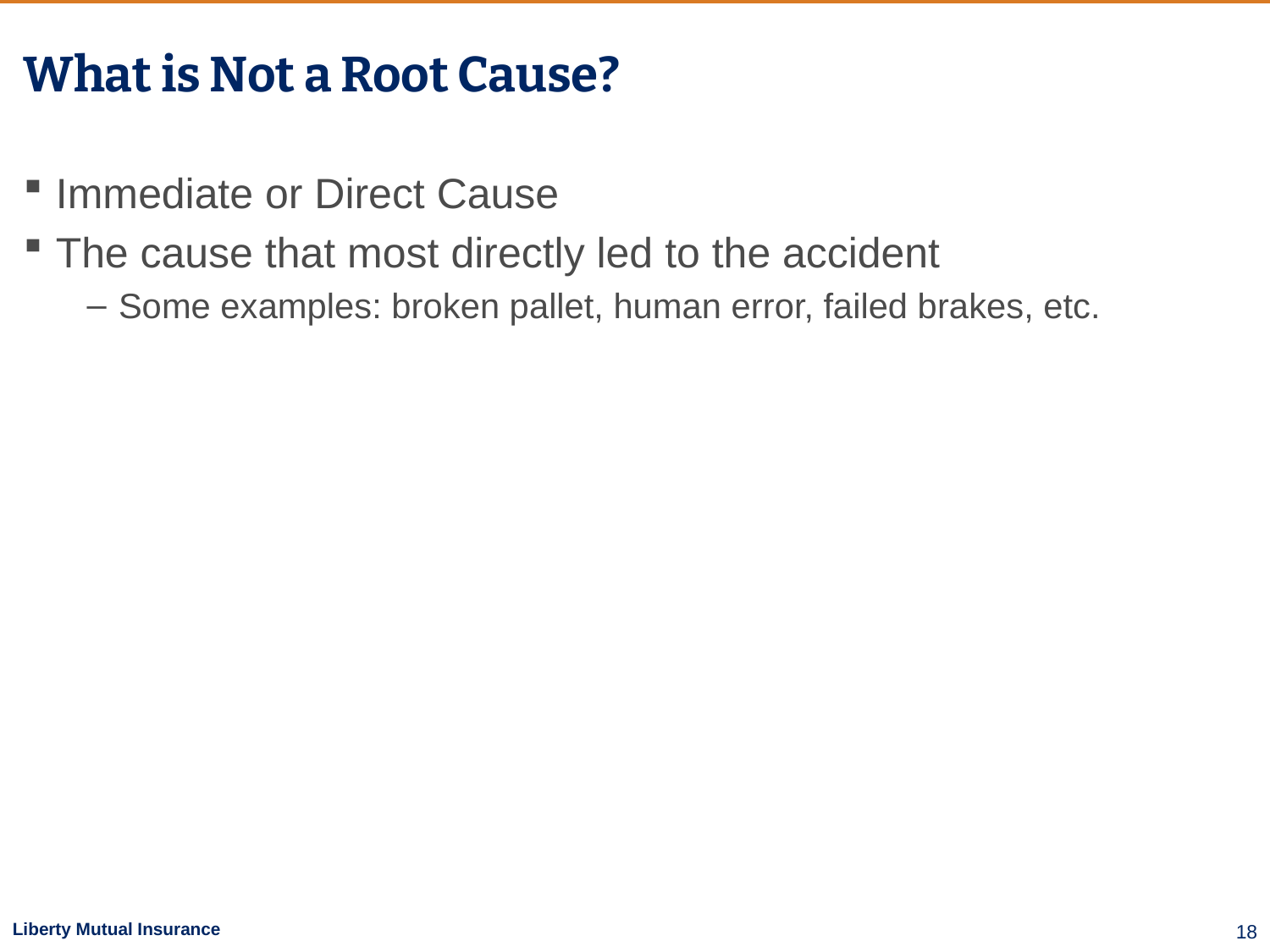

# What is Not a Root Cause?
Immediate or Direct Cause
The cause that most directly led to the accident
Some examples: broken pallet, human error, failed brakes, etc.